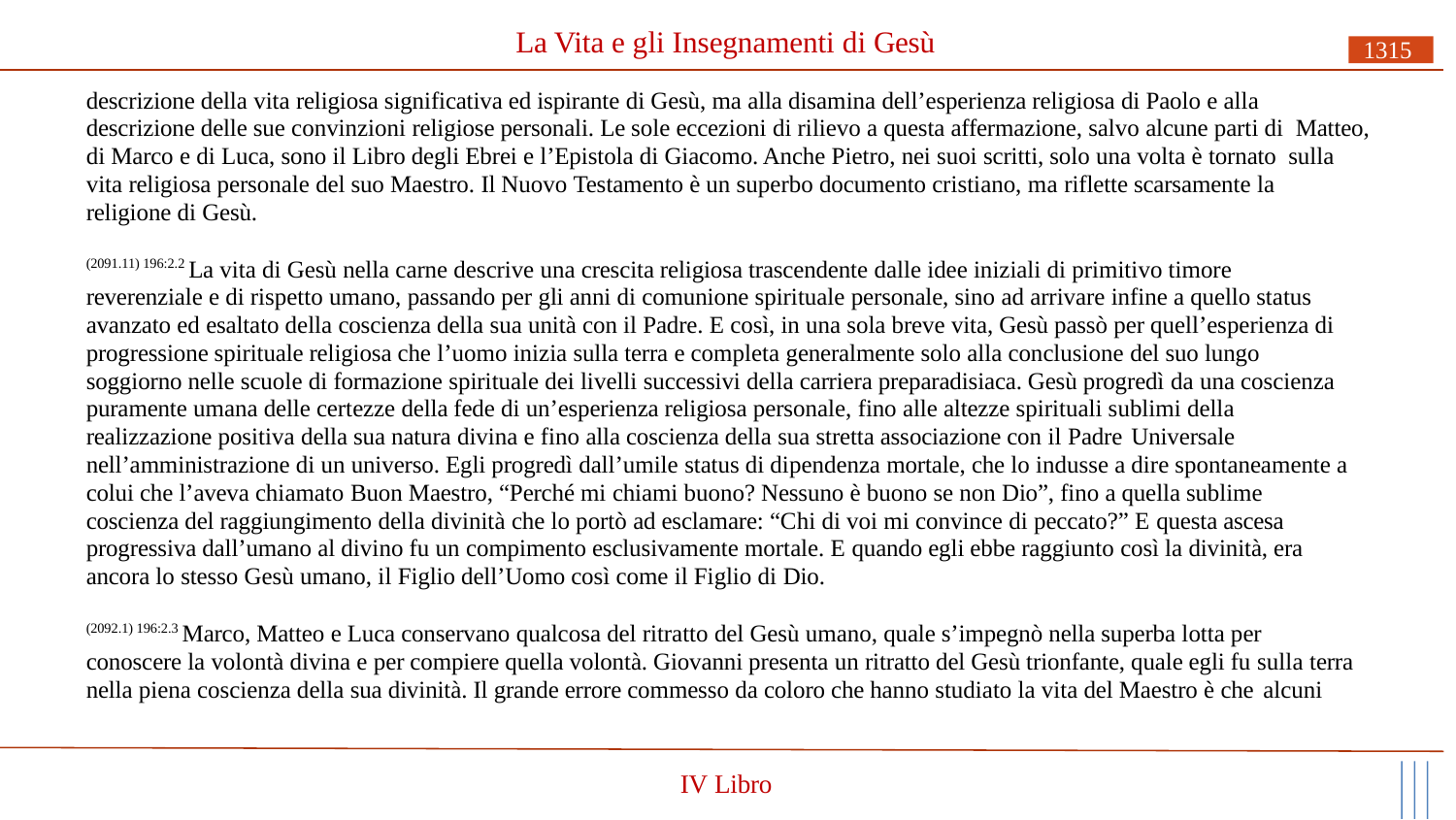

# La Vita e gli Insegnamenti di Gesù
1315

descrizione della vita religiosa significativa ed ispirante di Gesù, ma alla disamina dell’esperienza religiosa di Paolo e alla  descrizione delle sue convinzioni religiose personali. Le sole eccezioni di rilievo a questa affermazione, salvo alcune parti di  Matteo, di Marco e di Luca, sono il Libro degli Ebrei e l’Epistola di Giacomo. Anche Pietro, nei suoi scritti, solo una volta è tornato  sulla vita religiosa personale del suo Maestro. Il Nuovo Testamento è un superbo documento cristiano, ma riflette scarsamente la  religione di Gesù.

(2091.11) 196:2.2 La vita di Gesù nella carne descrive una crescita religiosa trascendente dalle idee iniziali di primitivo timore  reverenziale e di rispetto umano, passando per gli anni di comunione spirituale personale, sino ad arrivare infine a quello status  avanzato ed esaltato della coscienza della sua unità con il Padre. E così, in una sola breve vita, Gesù passò per quell’esperienza di  progressione spirituale religiosa che l’uomo inizia sulla terra e completa generalmente solo alla conclusione del suo lungo  soggiorno nelle scuole di formazione spirituale dei livelli successivi della carriera preparadisiaca. Gesù progredì da una coscienza  puramente umana delle certezze della fede di un’esperienza religiosa personale, fino alle altezze spirituali sublimi della  realizzazione positiva della sua natura divina e fino alla coscienza della sua stretta associazione con il Padre Universale
nell’amministrazione di un universo. Egli progredì dall’umile status di dipendenza mortale, che lo indusse a dire spontaneamente a  colui che l’aveva chiamato Buon Maestro, “Perché mi chiami buono? Nessuno è buono se non Dio”, fino a quella sublime  coscienza del raggiungimento della divinità che lo portò ad esclamare: “Chi di voi mi convince di peccato?” E questa ascesa  progressiva dall’umano al divino fu un compimento esclusivamente mortale. E quando egli ebbe raggiunto così la divinità, era  ancora lo stesso Gesù umano, il Figlio dell’Uomo così come il Figlio di Dio.

(2092.1) 196:2.3 Marco, Matteo e Luca conservano qualcosa del ritratto del Gesù umano, quale s’impegnò nella superba lotta per  conoscere la volontà divina e per compiere quella volontà. Giovanni presenta un ritratto del Gesù trionfante, quale egli fu sulla terra  nella piena coscienza della sua divinità. Il grande errore commesso da coloro che hanno studiato la vita del Maestro è che alcuni

IV Libro